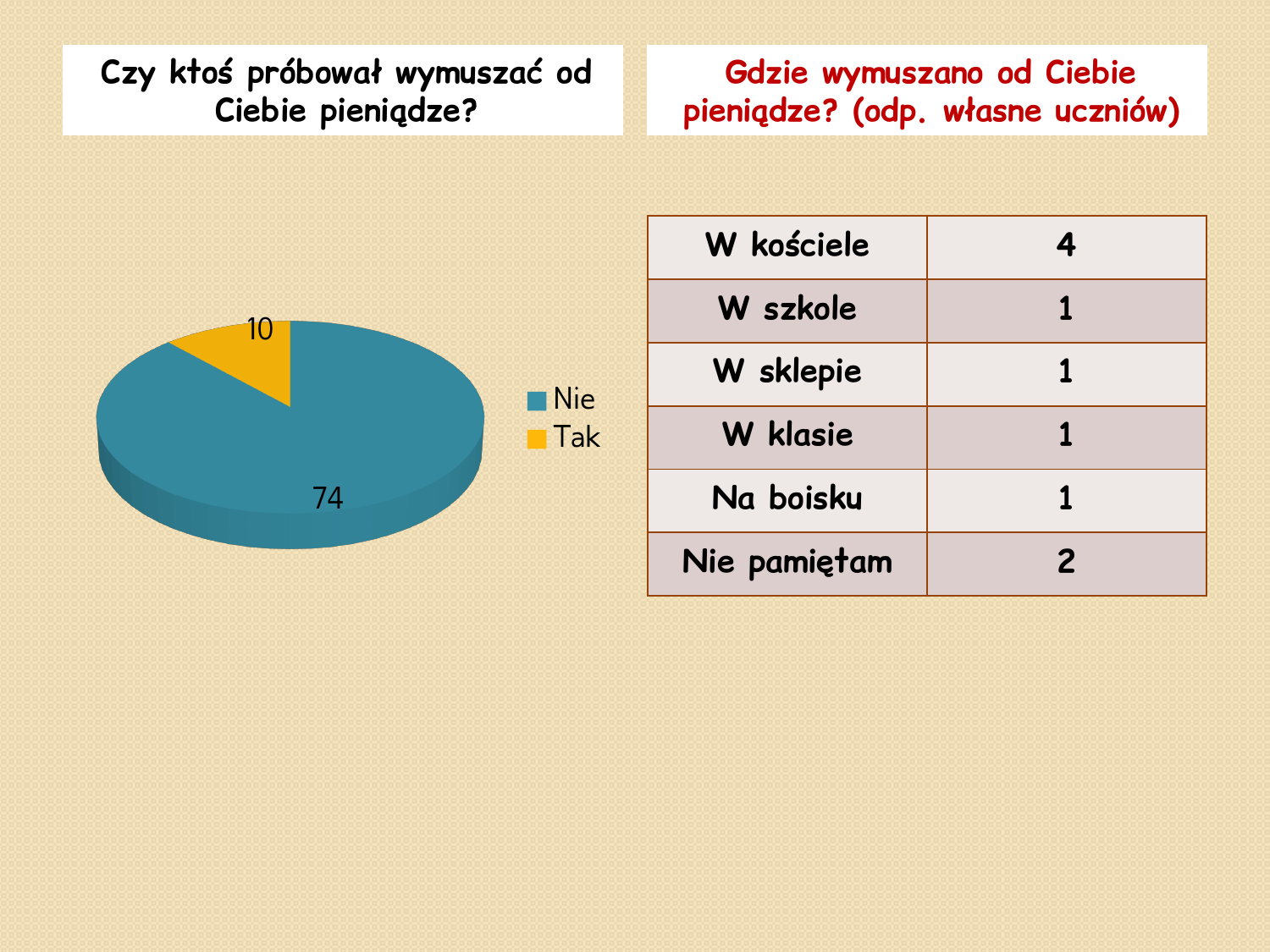

Czy ktoś próbował wymuszać od Ciebie pieniądze?
Gdzie wymuszano od Ciebie pieniądze? (odp. własne uczniów)

[unsupported chart]

| W kościele | 4 |
| --- | --- |
| W szkole | 1 |
| W sklepie | 1 |
| W klasie | 1 |
| Na boisku | 1 |
| Nie pamiętam | 2 |
#